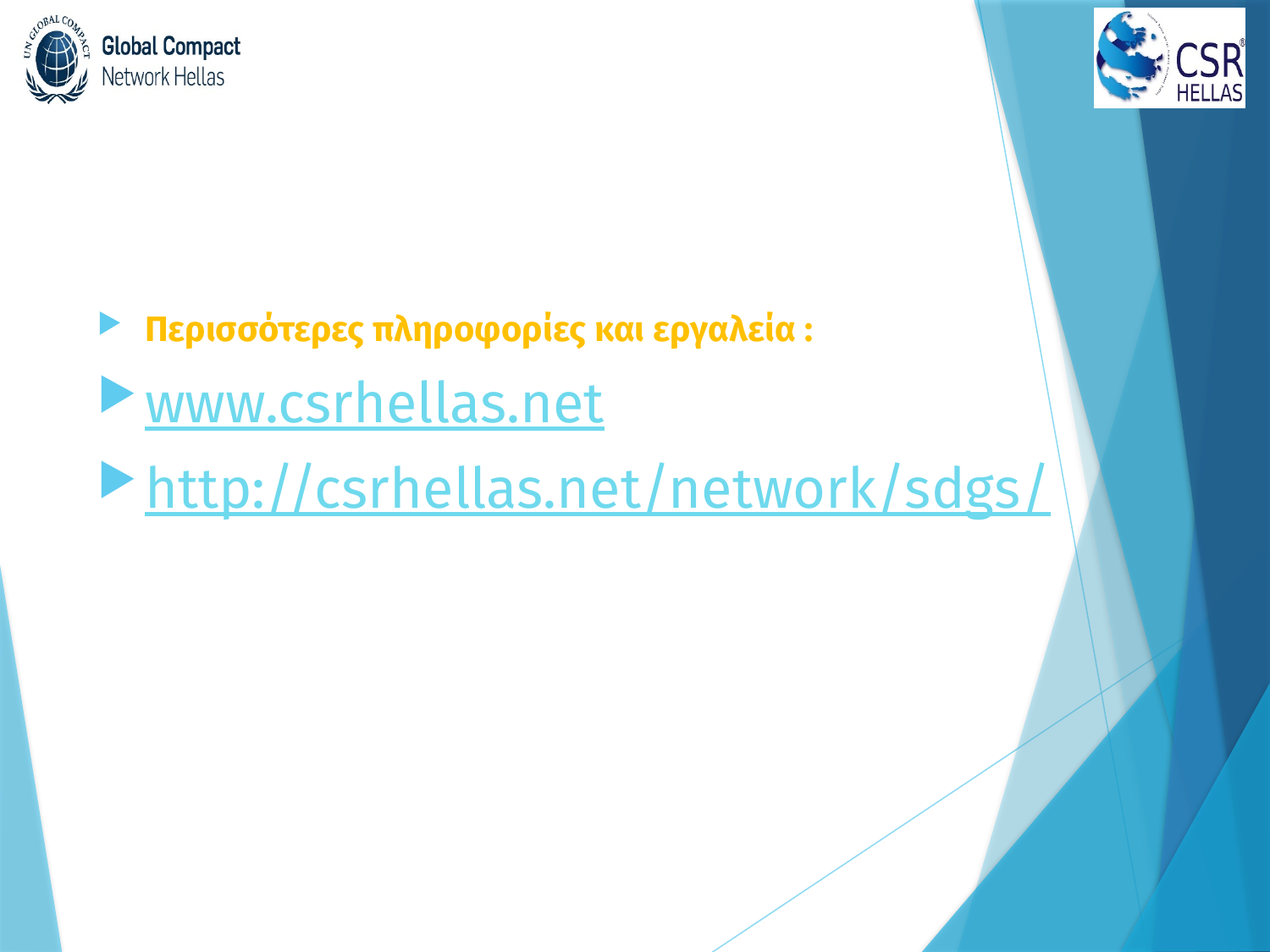

Περισσότερες πληροφορίες και εργαλεία :
www.csrhellas.net
http://csrhellas.net/network/sdgs/